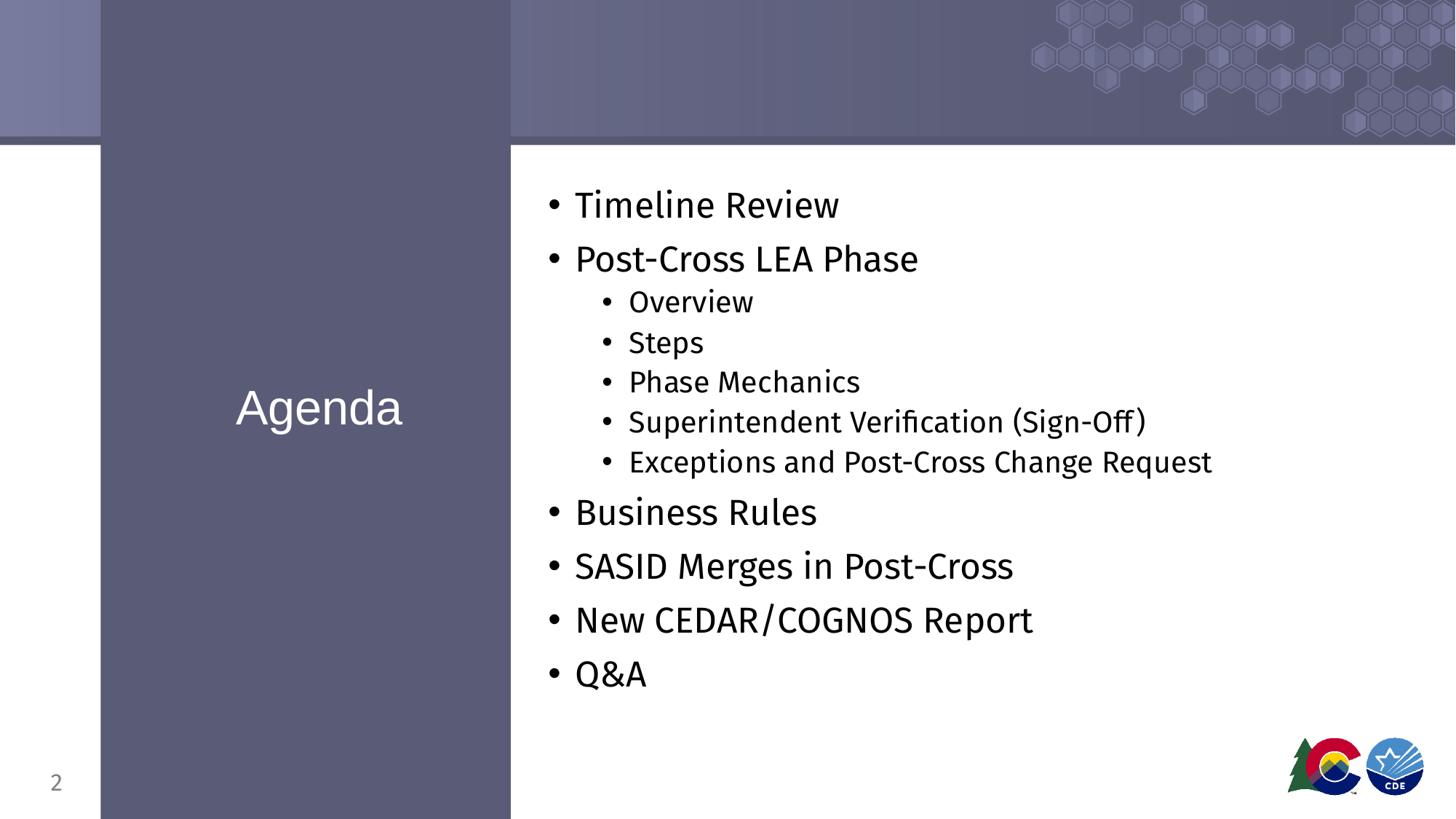

# Agenda
Timeline Review
Post-Cross LEA Phase
Overview
Steps
Phase Mechanics
Superintendent Verification (Sign-Off)
Exceptions and Post-Cross Change Request
Business Rules
SASID Merges in Post-Cross
New CEDAR/COGNOS Report
Q&A

2